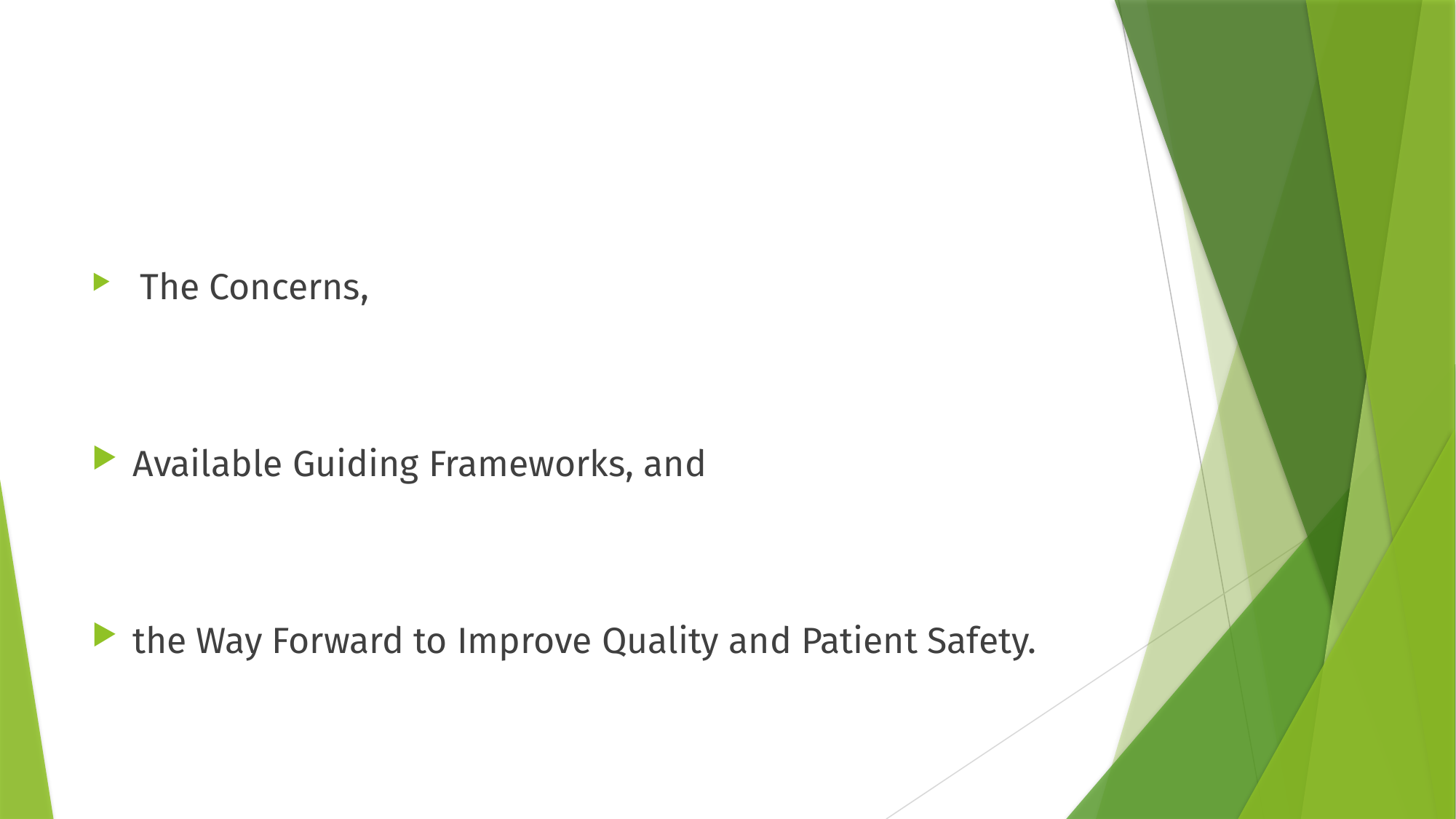

#
 The Concerns,

Available Guiding Frameworks, and

the Way Forward to Improve Quality and Patient Safety.